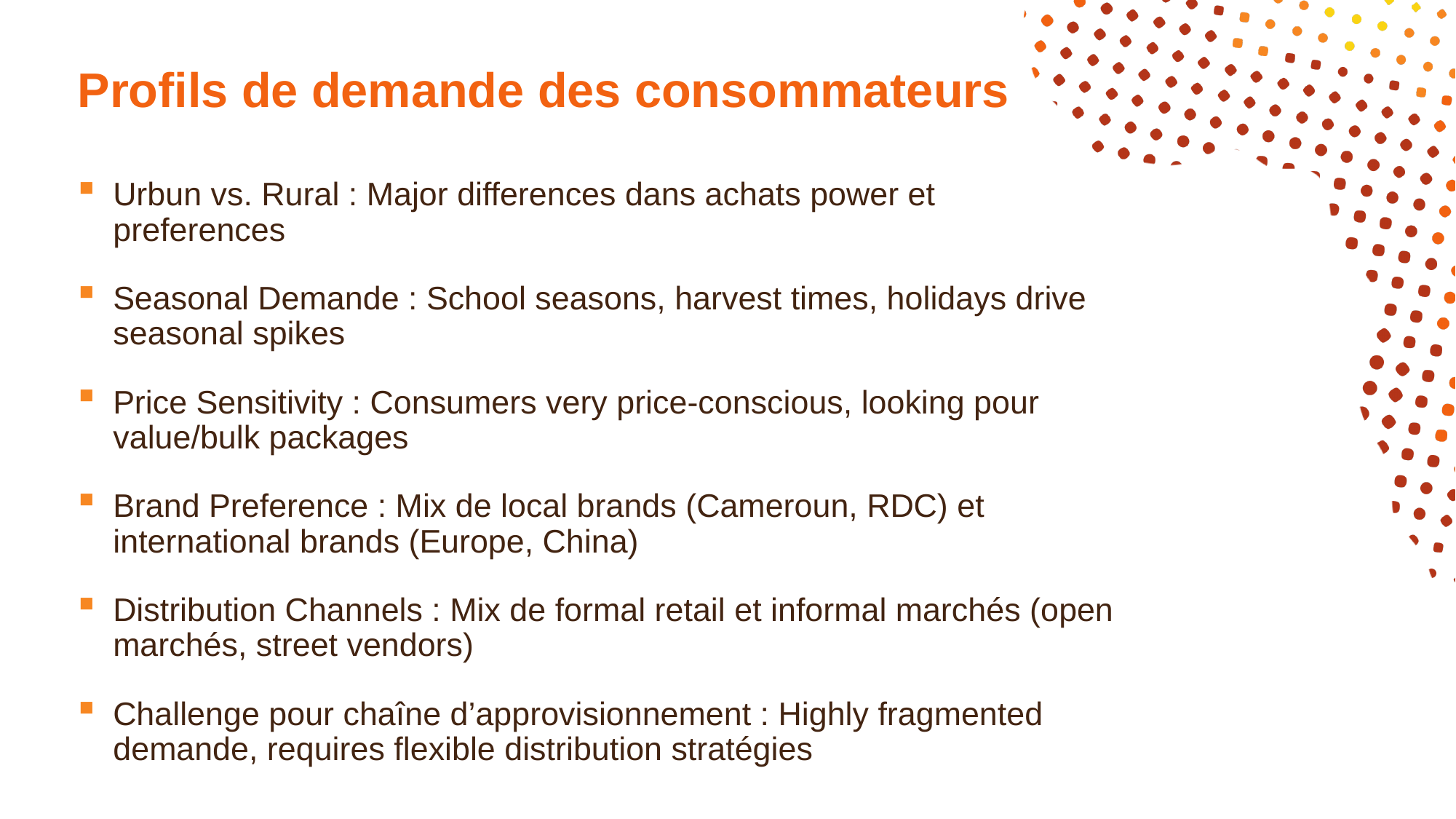

# Profils de demande des consommateurs
Urbun vs. Rural : Major differences dans achats power et preferences
Seasonal Demande : School seasons, harvest times, holidays drive seasonal spikes
Price Sensitivity : Consumers very price-conscious, looking pour value/bulk packages
Brand Preference : Mix de local brands (Cameroun, RDC) et international brands (Europe, China)
Distribution Channels : Mix de formal retail et informal marchés (open marchés, street vendors)
Challenge pour chaîne d’approvisionnement : Highly fragmented demande, requires flexible distribution stratégies